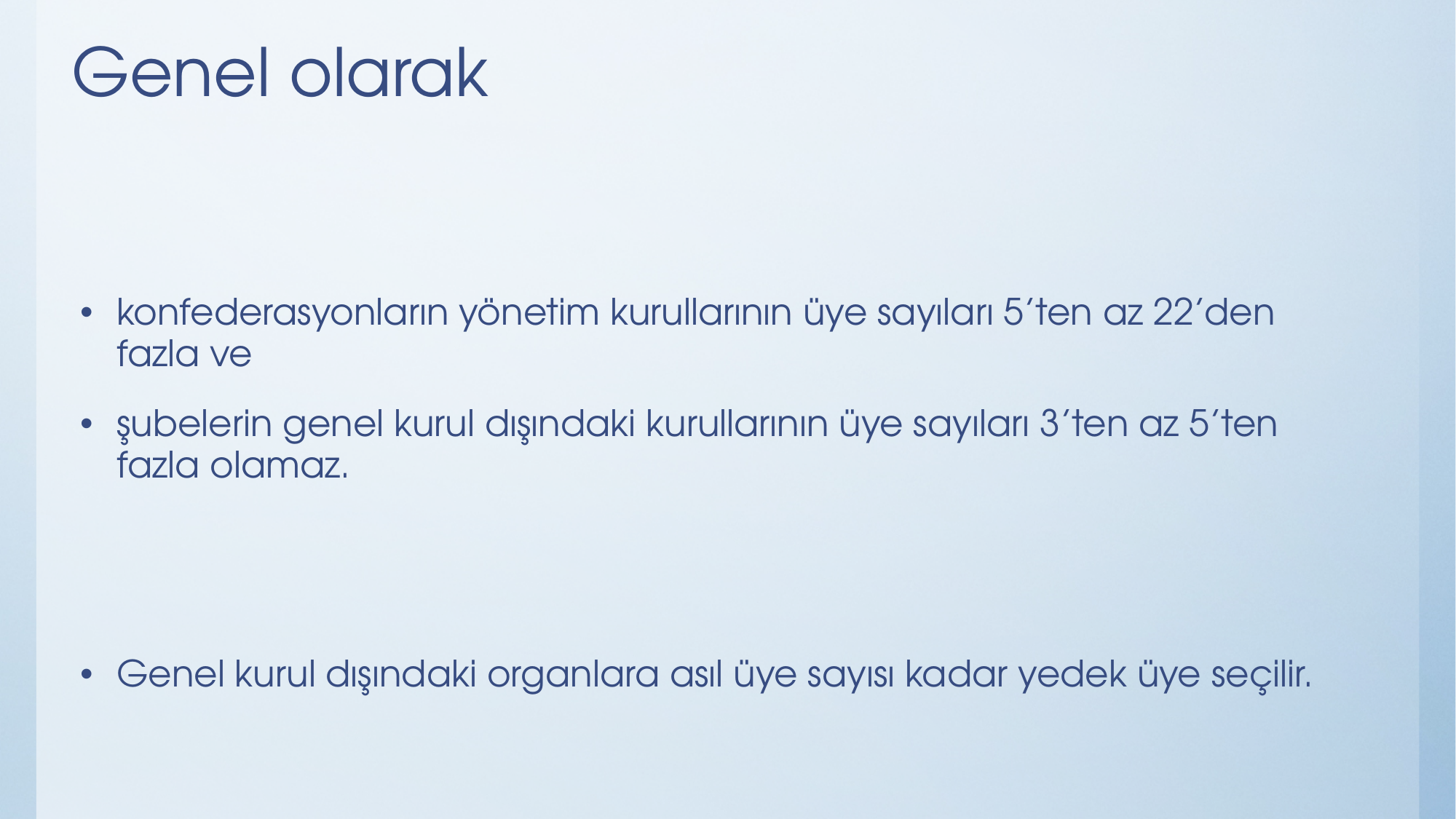

# Genel olarak

konfederasyonların yönetim kurullarının üye sayıları 5’ten az 22’den fazla ve
şubelerin genel kurul dışındaki kurullarının üye sayıları 3’ten az 5’ten fazla olamaz.

Genel kurul dışındaki organlara asıl üye sayısı kadar yedek üye seçilir.